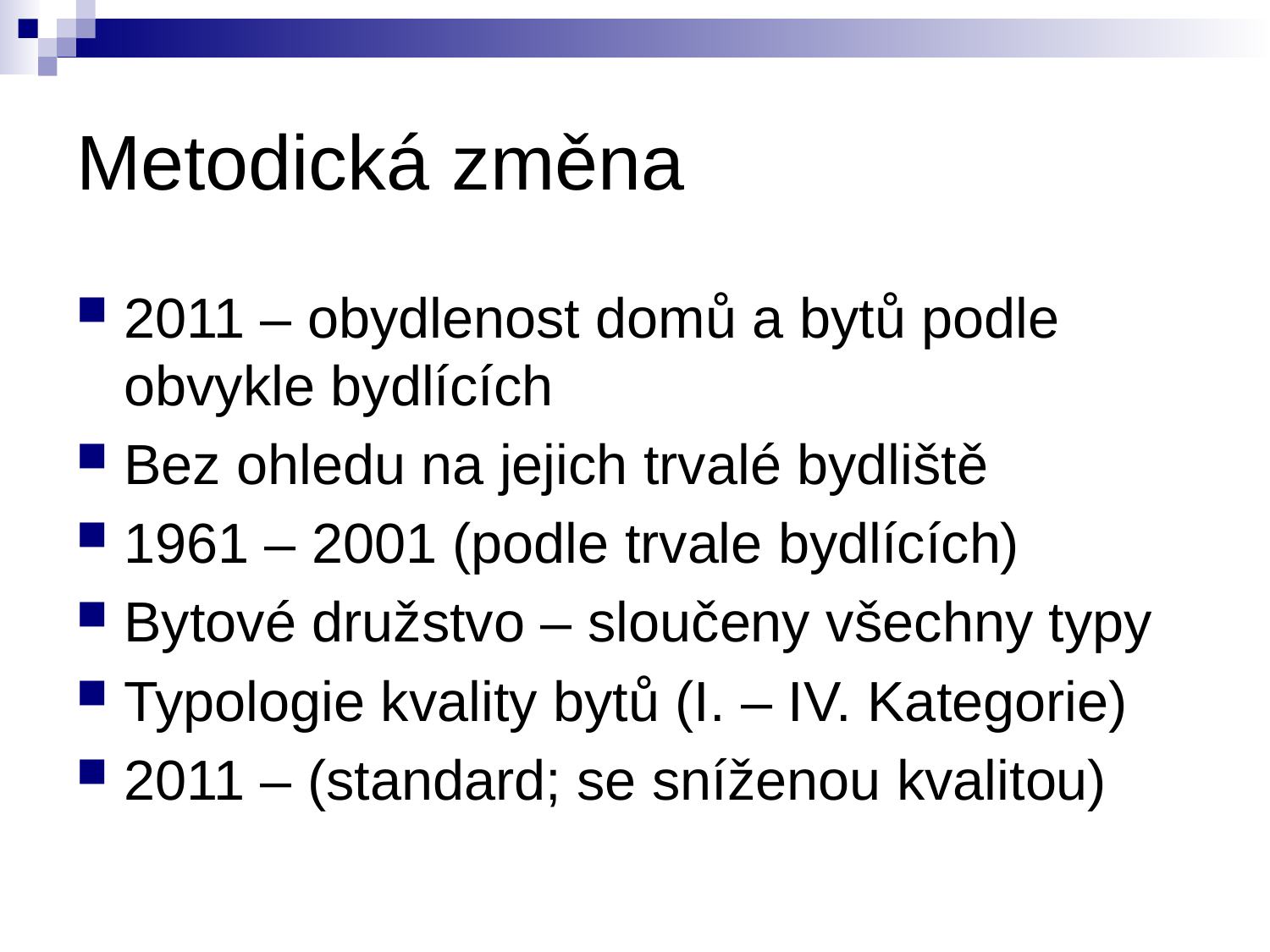

# Metodická změna
2011 – obydlenost domů a bytů podle obvykle bydlících
Bez ohledu na jejich trvalé bydliště
1961 – 2001 (podle trvale bydlících)
Bytové družstvo – sloučeny všechny typy
Typologie kvality bytů (I. – IV. Kategorie)
2011 – (standard; se sníženou kvalitou)